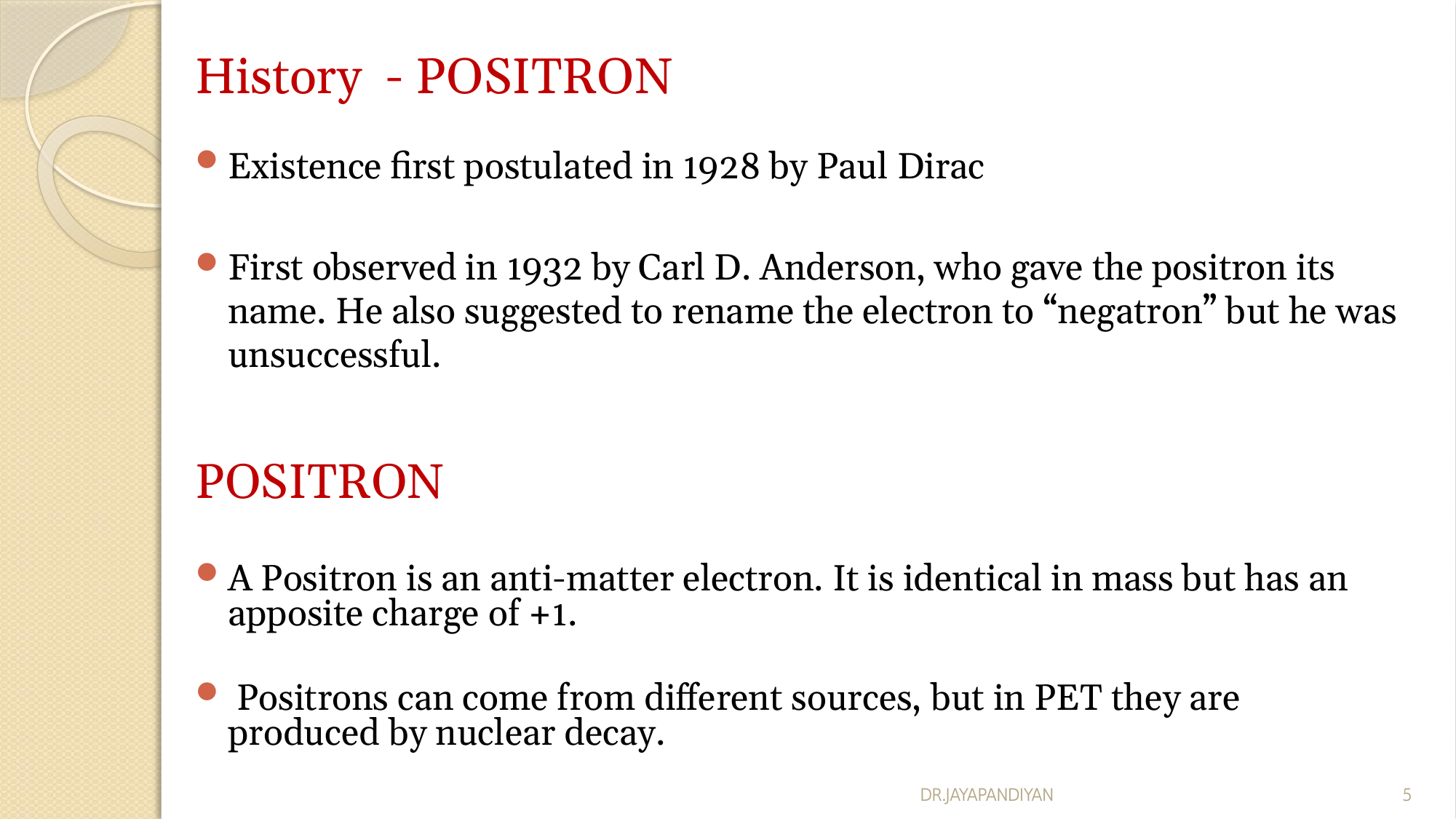

History  - POSITRON
Existence first postulated in 1928 by Paul Dirac

First observed in 1932 by Carl D. Anderson, who gave the positron its name. He also suggested to rename the electron to “negatron” but he was unsuccessful.
POSITRON
A Positron is an anti-matter electron. It is identical in mass but has an apposite charge of +1.

 Positrons can come from different sources, but in PET they are produced by nuclear decay.

DR.JAYAPANDIYAN
5